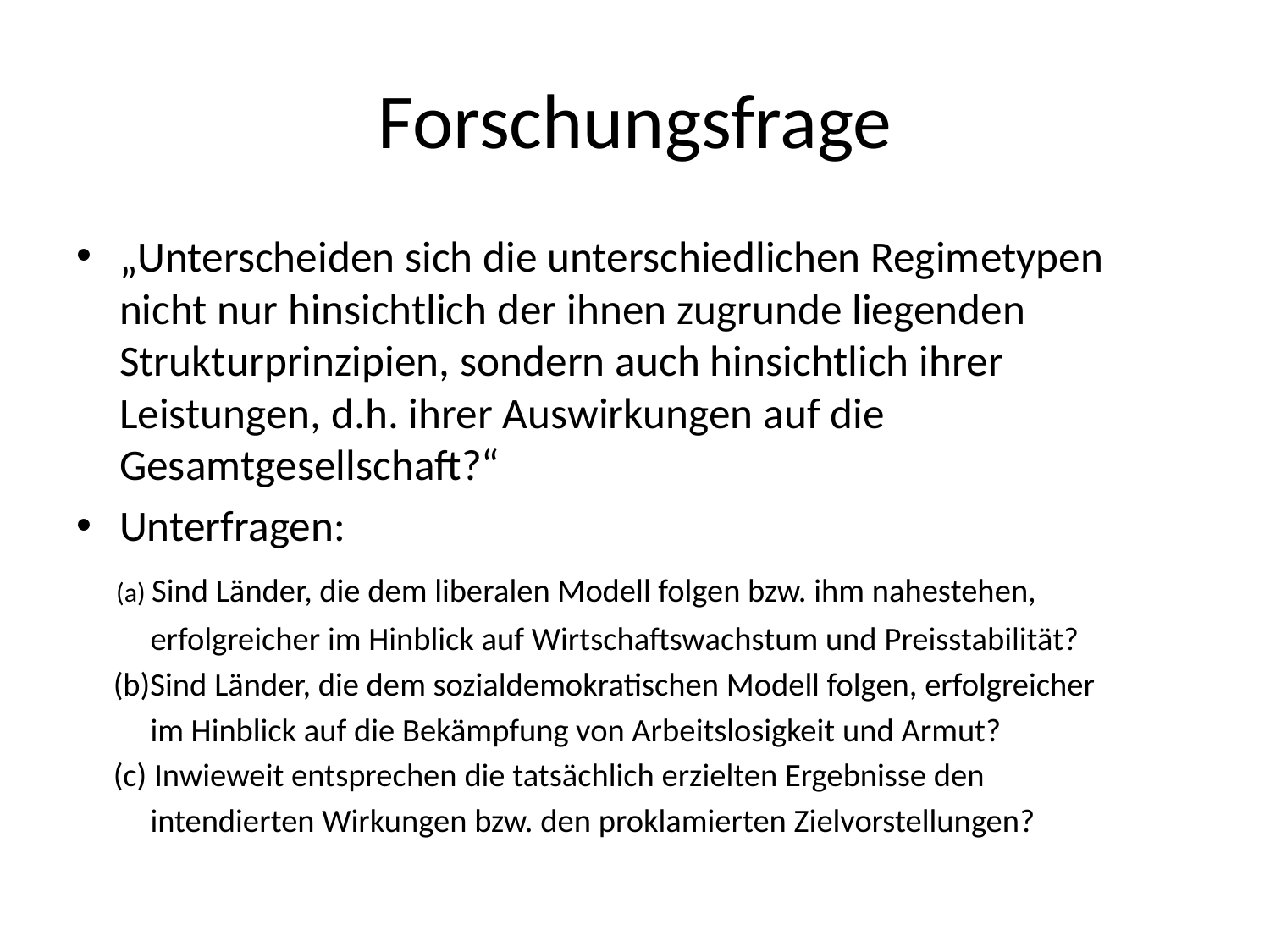

# Forschungsfrage
„Unterscheiden sich die unterschiedlichen Regimetypen nicht nur hinsichtlich der ihnen zugrunde liegenden Strukturprinzipien, sondern auch hinsichtlich ihrer Leistungen, d.h. ihrer Auswirkungen auf die Gesamtgesellschaft?“
Unterfragen:
    (a) Sind Länder, die dem liberalen Modell folgen bzw. ihm nahestehen,
          erfolgreicher im Hinblick auf Wirtschaftswachstum und Preisstabilität?
     (b)Sind Länder, die dem sozialdemokratischen Modell folgen, erfolgreicher
          im Hinblick auf die Bekämpfung von Arbeitslosigkeit und Armut?
     (c) Inwieweit entsprechen die tatsächlich erzielten Ergebnisse den
          intendierten Wirkungen bzw. den proklamierten Zielvorstellungen?